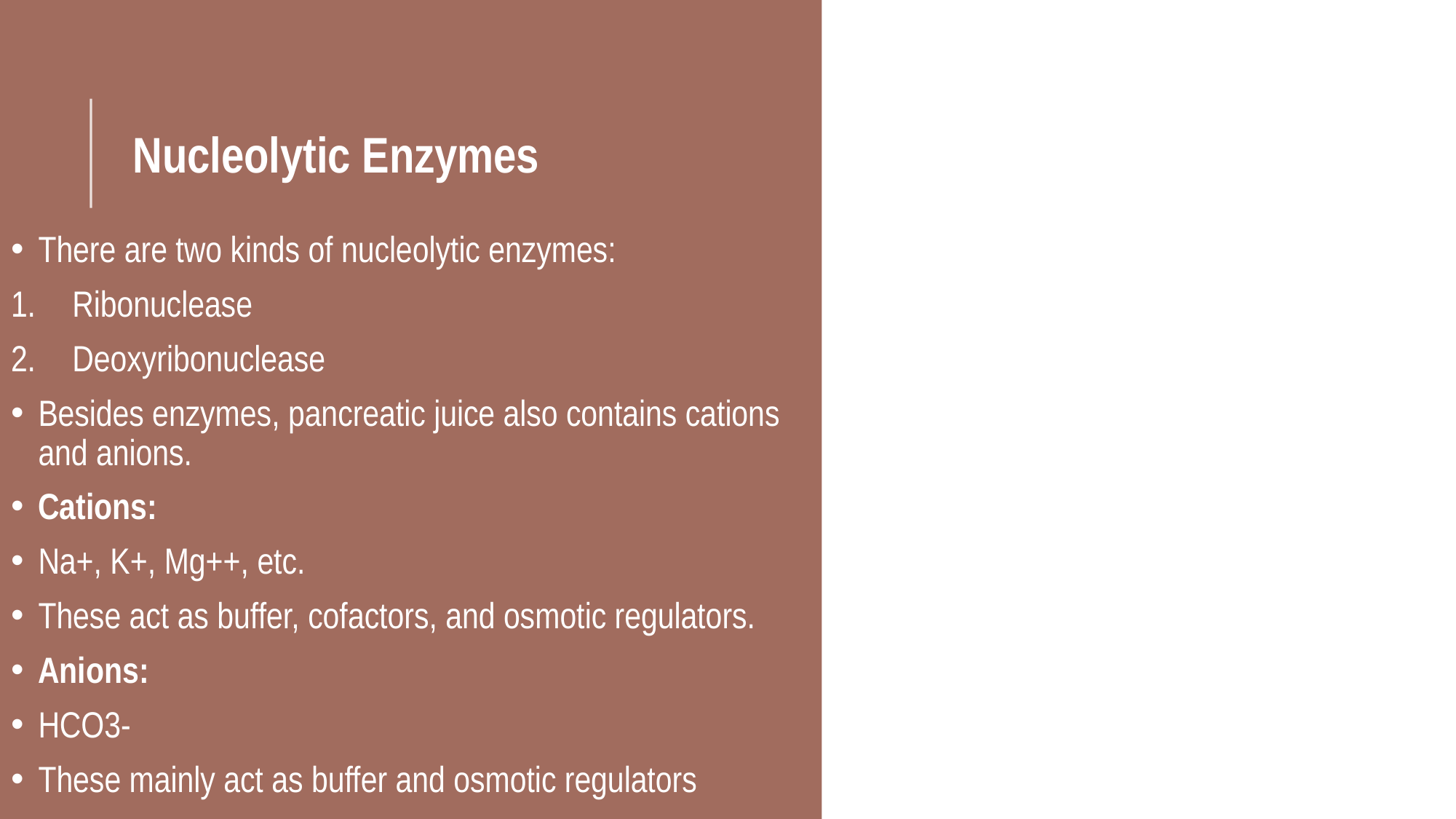

# Nucleolytic Enzymes
There are two kinds of nucleolytic enzymes:
Ribonuclease
Deoxyribonuclease
Besides enzymes, pancreatic juice also contains cations and anions.
Cations:
Na+, K+, Mg++, etc.
These act as buffer, cofactors, and osmotic regulators.
Anions:
HCO3-
These mainly act as buffer and osmotic regulators